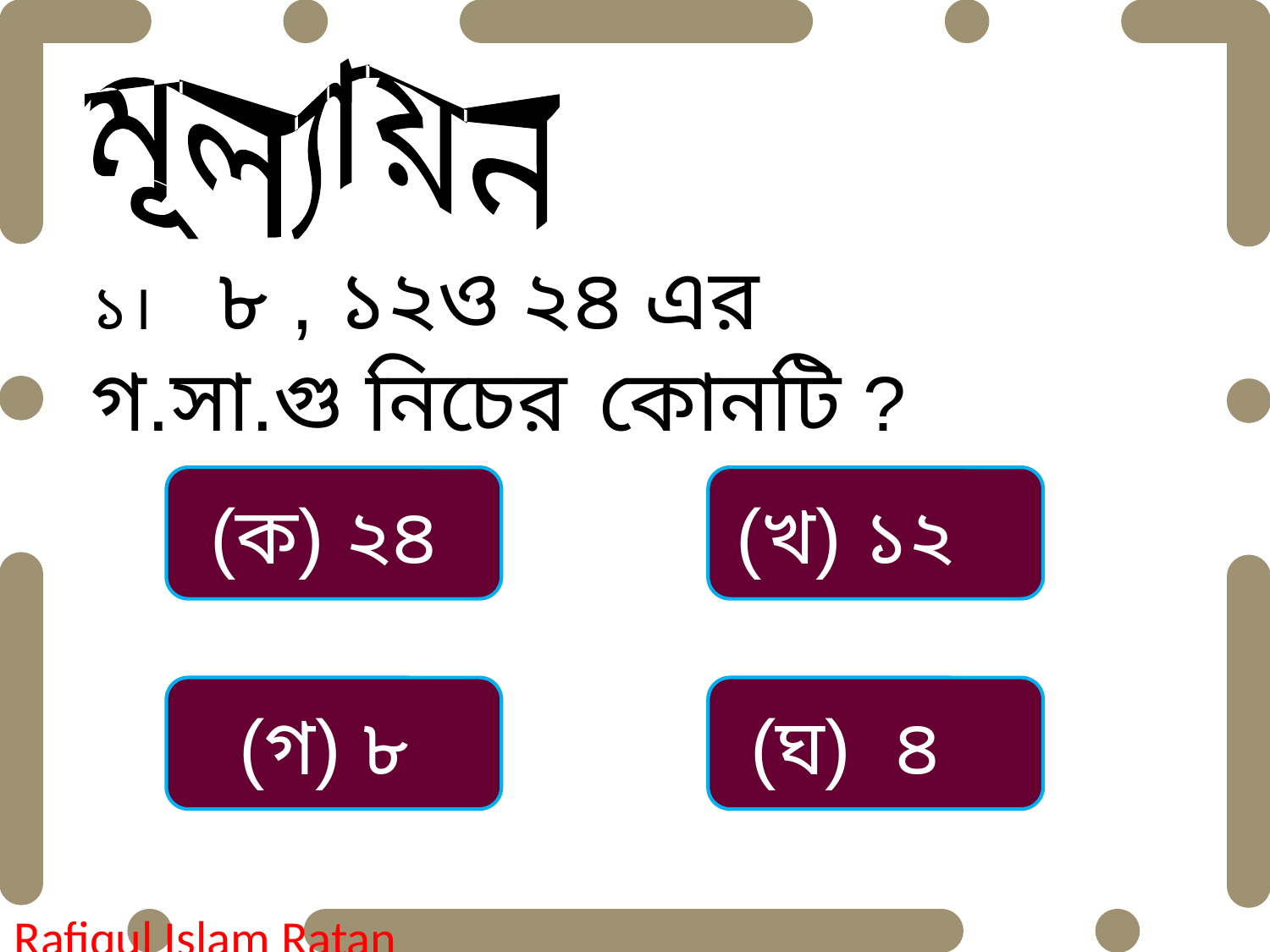

মূল্যায়ন
১।	৮ , ১২ও ২৪ এর গ.সা.গু নিচের 	কোনটি ?
(খ) ১২
(ক) ২৪
(ঘ)  ৪
(গ) ৮